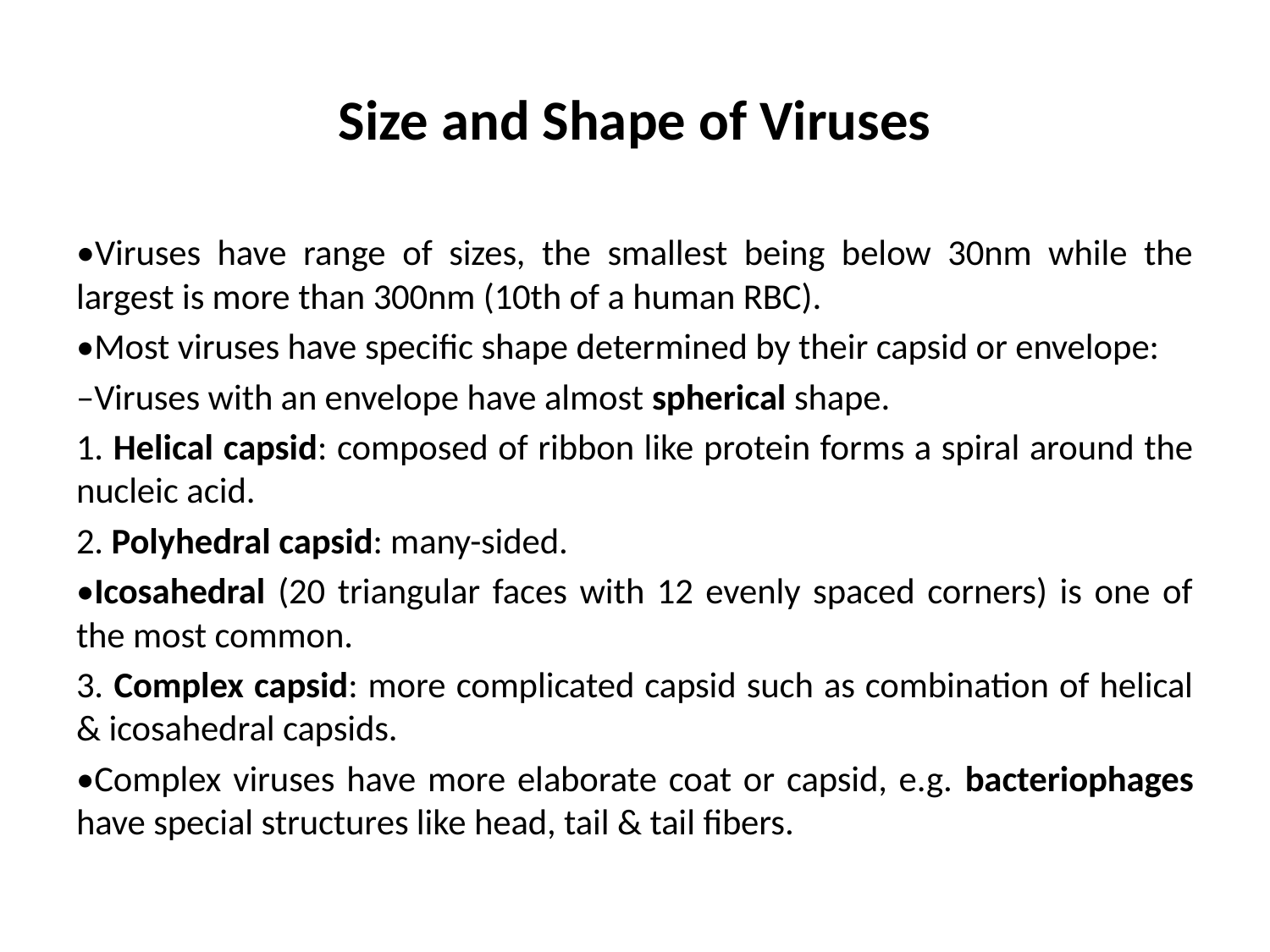

# Size and Shape of Viruses
•Viruses have range of sizes, the smallest being below 30nm while the largest is more than 300nm (10th of a human RBC).
•Most viruses have specific shape determined by their capsid or envelope:
–Viruses with an envelope have almost spherical shape.
1. Helical capsid: composed of ribbon like protein forms a spiral around the nucleic acid.
2. Polyhedral capsid: many-sided.
•Icosahedral (20 triangular faces with 12 evenly spaced corners) is one of the most common.
3. Complex capsid: more complicated capsid such as combination of helical & icosahedral capsids.
•Complex viruses have more elaborate coat or capsid, e.g. bacteriophages have special structures like head, tail & tail fibers.